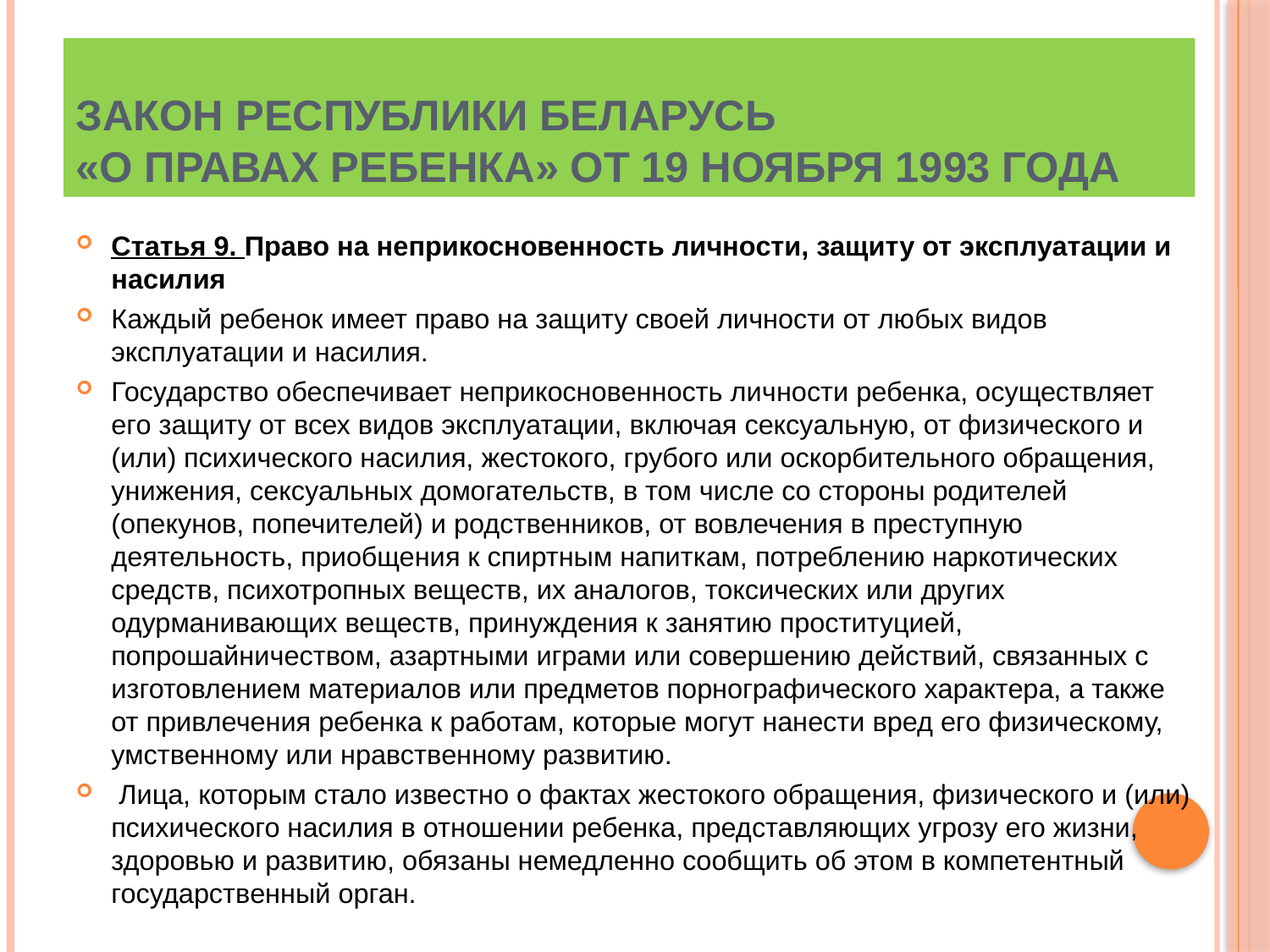

# Закон Республики Беларусь «О правах ребенка» от 19 ноября 1993 года
Статья 9. Право на неприкосновенность личности, защиту от эксплуатации и насилия
Каждый ребенок имеет право на защиту своей личности от любых видов эксплуатации и насилия.
Государство обеспечивает неприкосновенность личности ребенка, осуществляет его защиту от всех видов эксплуатации, включая сексуальную, от физического и (или) психического насилия, жестокого, грубого или оскорбительного обращения, унижения, сексуальных домогательств, в том числе со стороны родителей (опекунов, попечителей) и родственников, от вовлечения в преступную деятельность, приобщения к спиртным напиткам, потреблению наркотических средств, психотропных веществ, их аналогов, токсических или других одурманивающих веществ, принуждения к занятию проституцией, попрошайничеством, азартными играми или совершению действий, связанных с изготовлением материалов или предметов порнографического характера, а также от привлечения ребенка к работам, которые могут нанести вред его физическому, умственному или нравственному развитию.
 Лица, которым стало известно о фактах жестокого обращения, физического и (или) психического насилия в отношении ребенка, представляющих угрозу его жизни, здоровью и развитию, обязаны немедленно сообщить об этом в компетентный государственный орган.